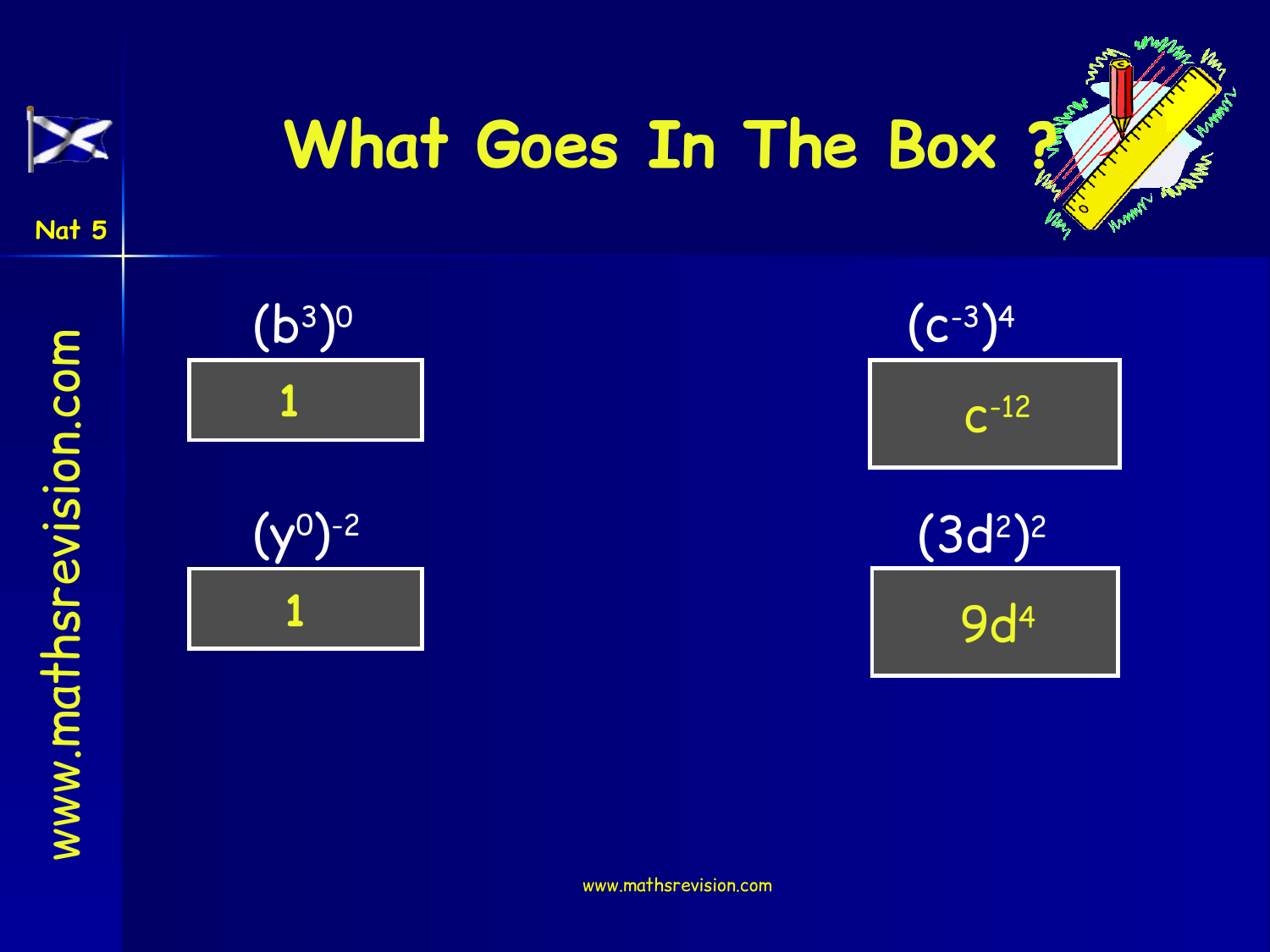

# What Goes In The Box ?
Nat 5
(c-3)4
(b3)0

1
c-12
(y0)-2
(3d2)2

1
9d4
www.mathsrevision.com